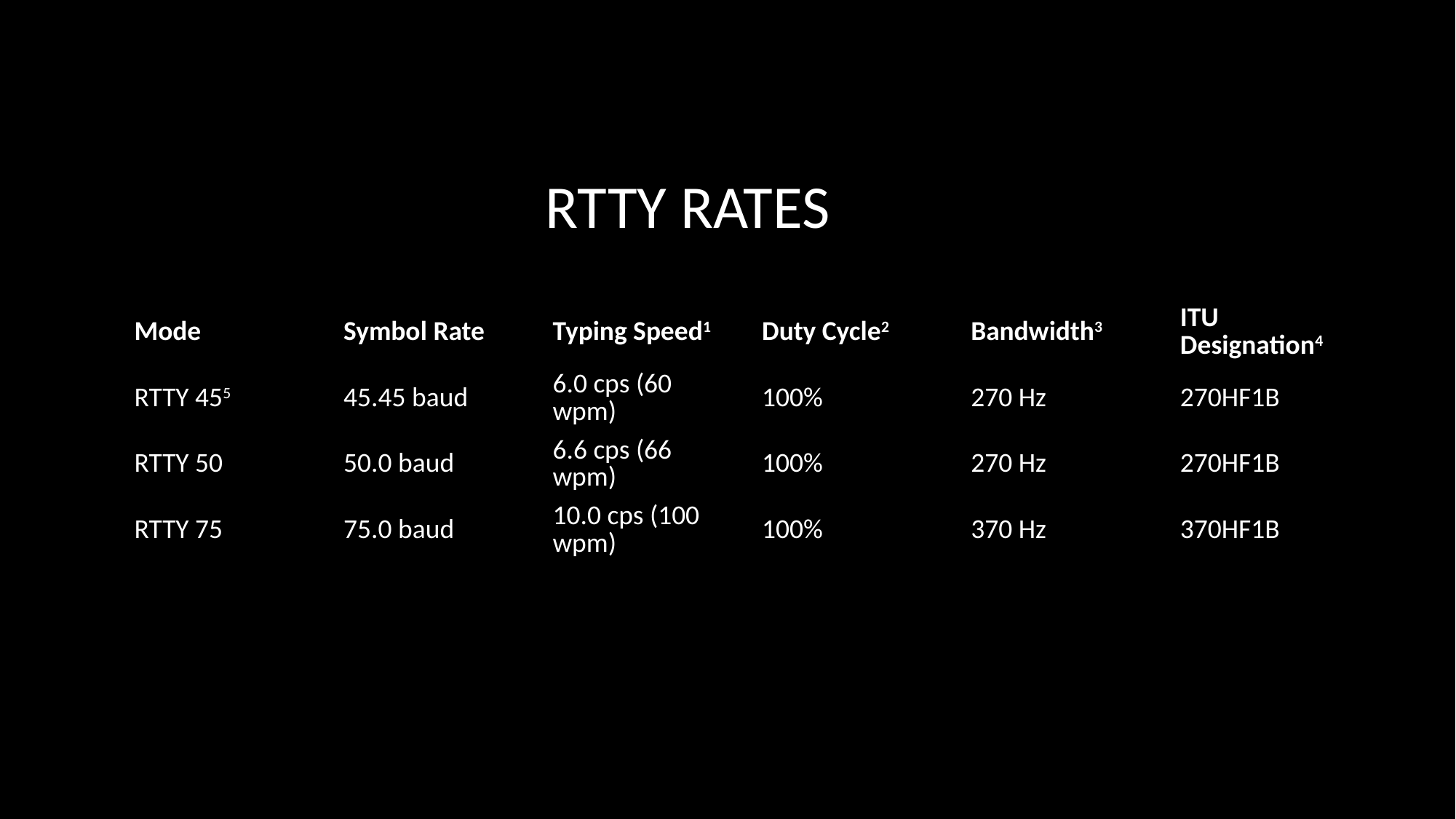

RTTY RATES
| Mode | Symbol Rate | Typing Speed1 | Duty Cycle2 | Bandwidth3 | ITU Designation4 |
| --- | --- | --- | --- | --- | --- |
| RTTY 455 | 45.45 baud | 6.0 cps (60 wpm) | 100% | 270 Hz | 270HF1B |
| RTTY 50 | 50.0 baud | 6.6 cps (66 wpm) | 100% | 270 Hz | 270HF1B |
| RTTY 75 | 75.0 baud | 10.0 cps (100 wpm) | 100% | 370 Hz | 370HF1B |